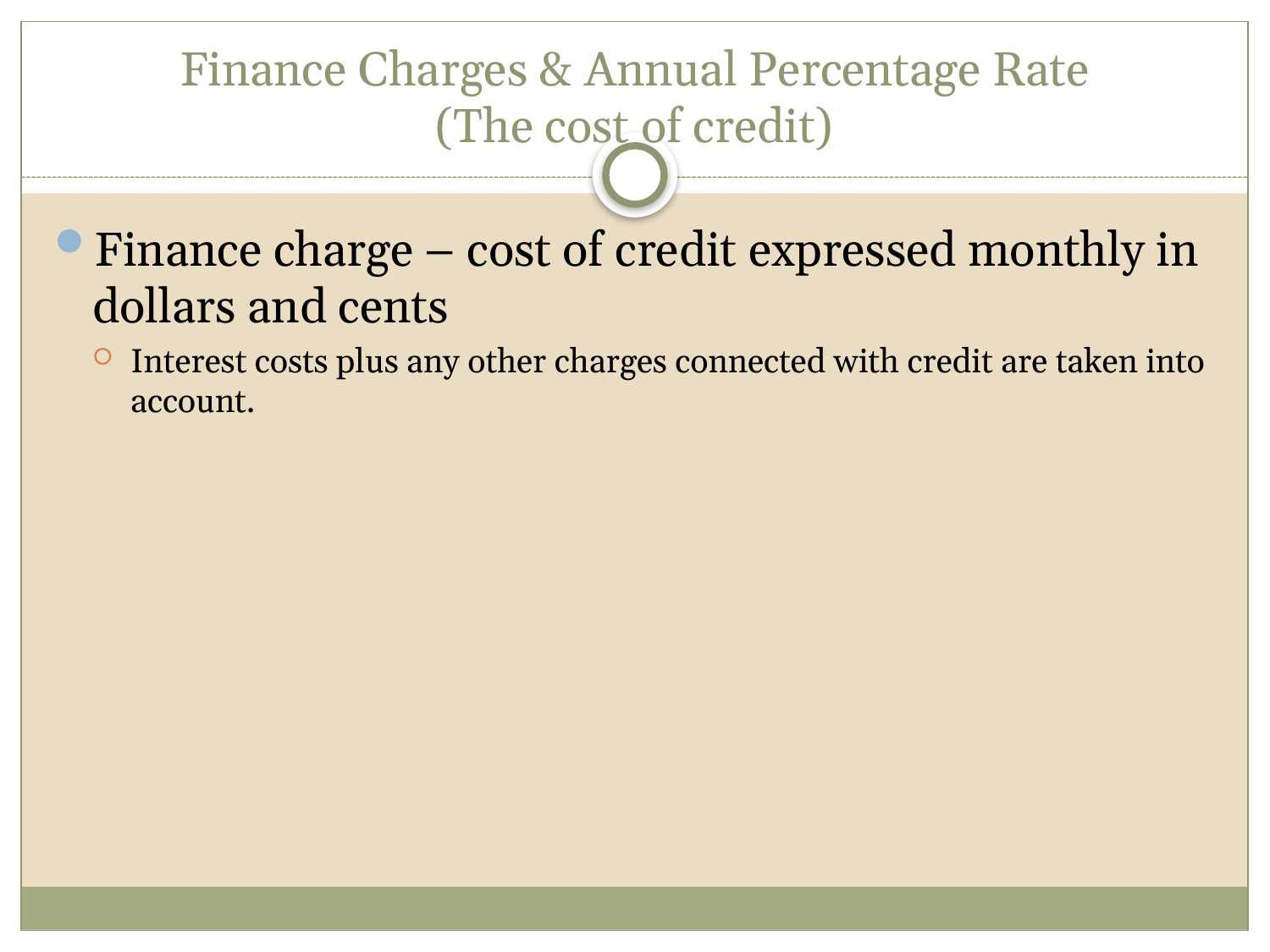

# Finance Charges & Annual Percentage Rate (The cost of credit)
Finance charge – cost of credit expressed monthly in dollars and cents
Interest costs plus any other charges connected with credit are taken into account.